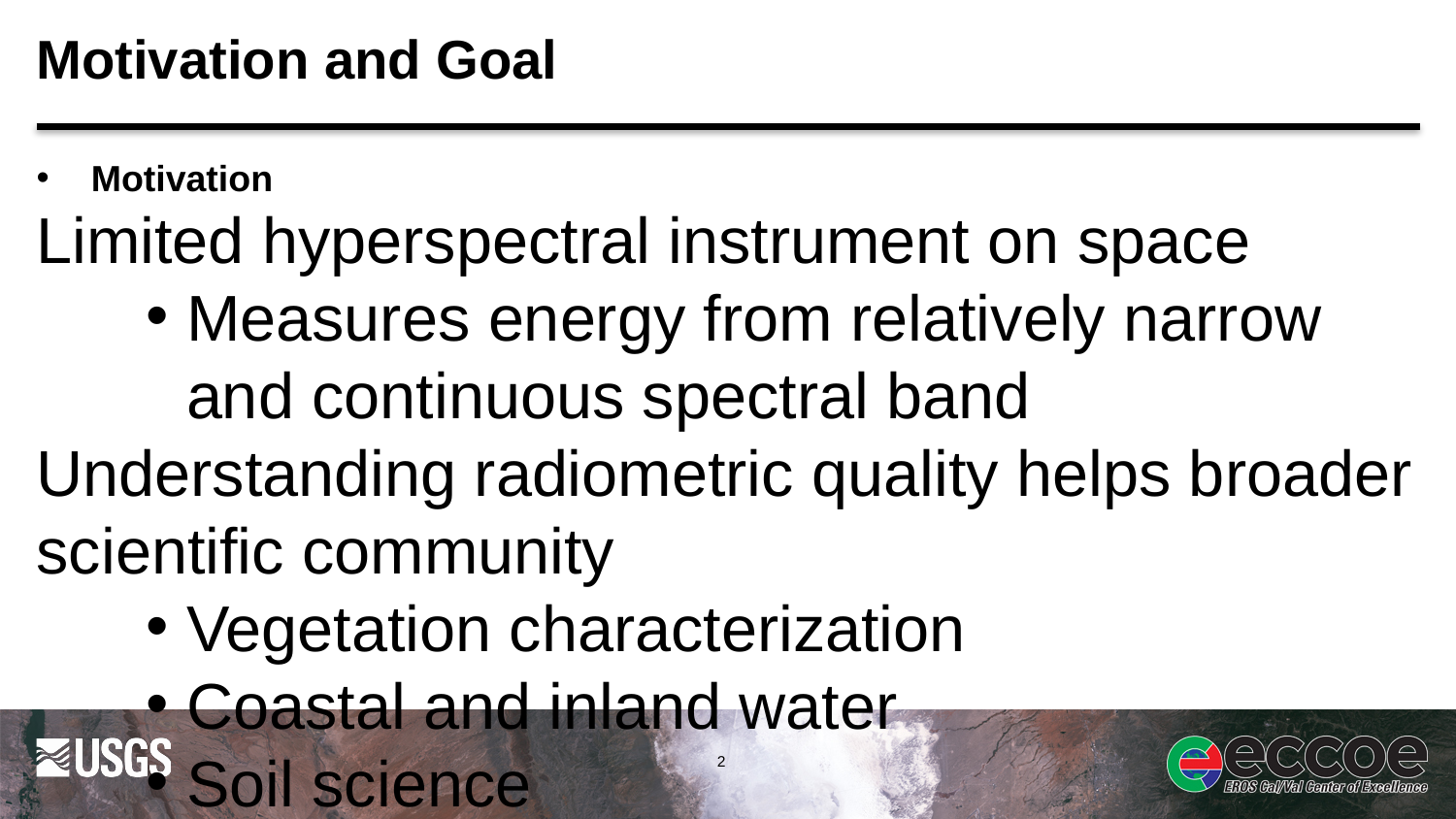

# Motivation and Goal
Motivation
Limited hyperspectral instrument on space
Measures energy from relatively narrow and continuous spectral band
Understanding radiometric quality helps broader scientific community
Vegetation characterization
Coastal and inland water
Soil science
Goal
Radiometric evaluation of Level 1 DESIS product
Cross comparison with DESIS and RadCalNet